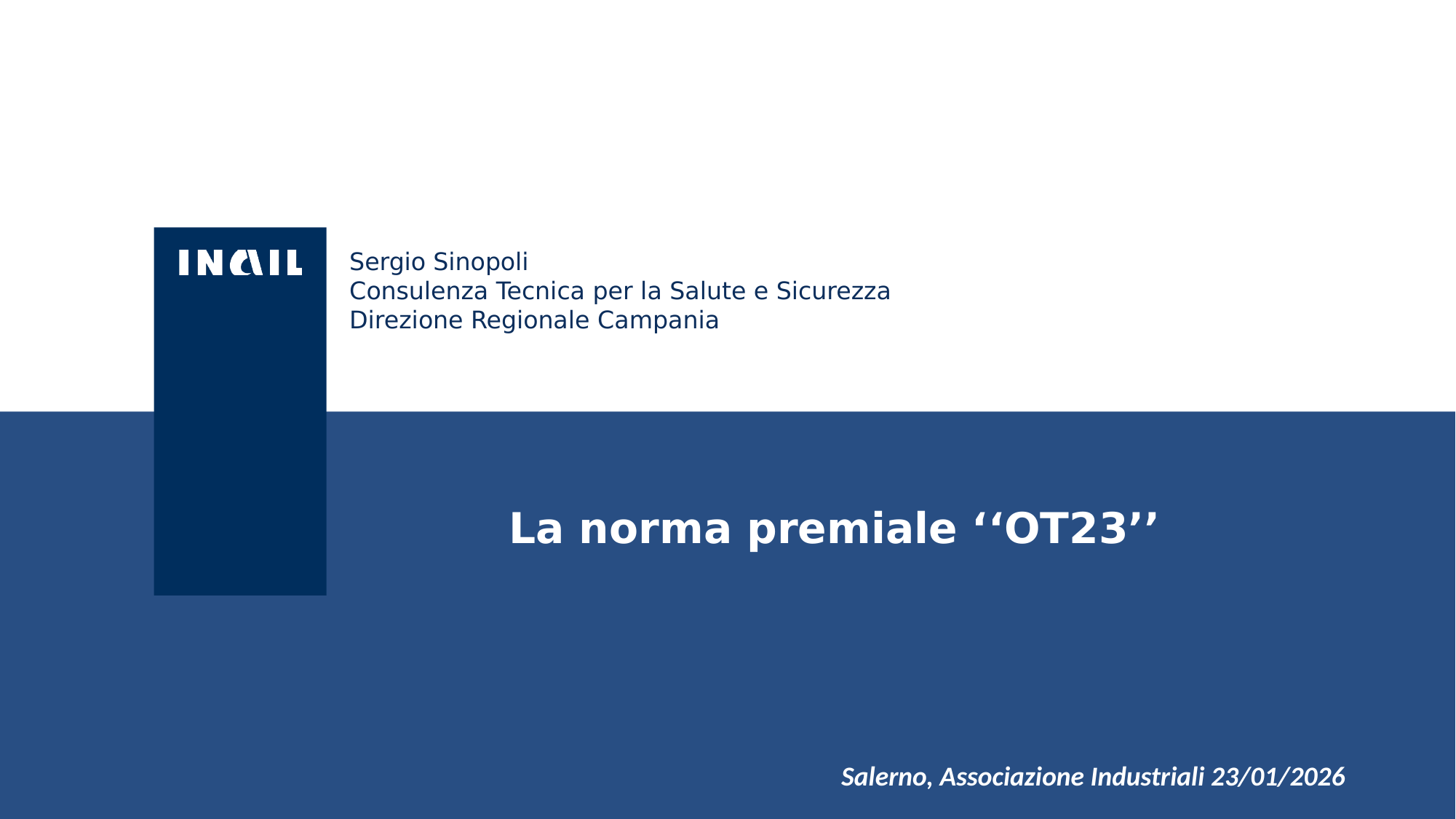

Sergio Sinopoli
Consulenza Tecnica per la Salute e Sicurezza
Direzione Regionale Campania

La norma premiale ‘‘OT23’’
Salerno, Associazione Industriali 23/01/2026